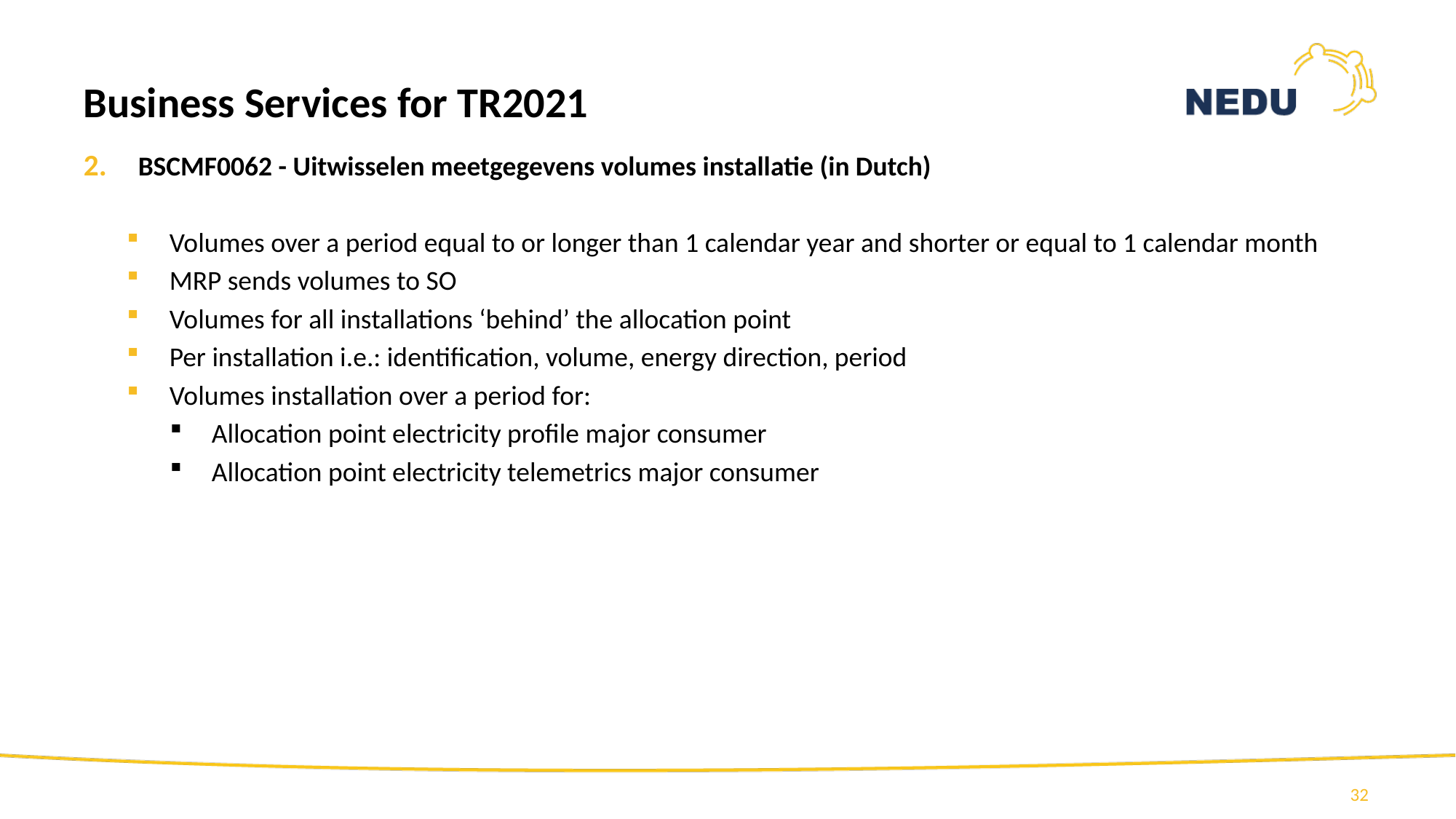

Business Services for TR2021
BSCMF0062 - Uitwisselen meetgegevens volumes installatie (in Dutch)

Volumes over a period equal to or longer than 1 calendar year and shorter or equal to 1 calendar month
MRP sends volumes to SO
Volumes for all installations ‘behind’ the allocation point
Per installation i.e.: identification, volume, energy direction, period
Volumes installation over a period for:
Allocation point electricity profile major consumer
Allocation point electricity telemetrics major consumer

32